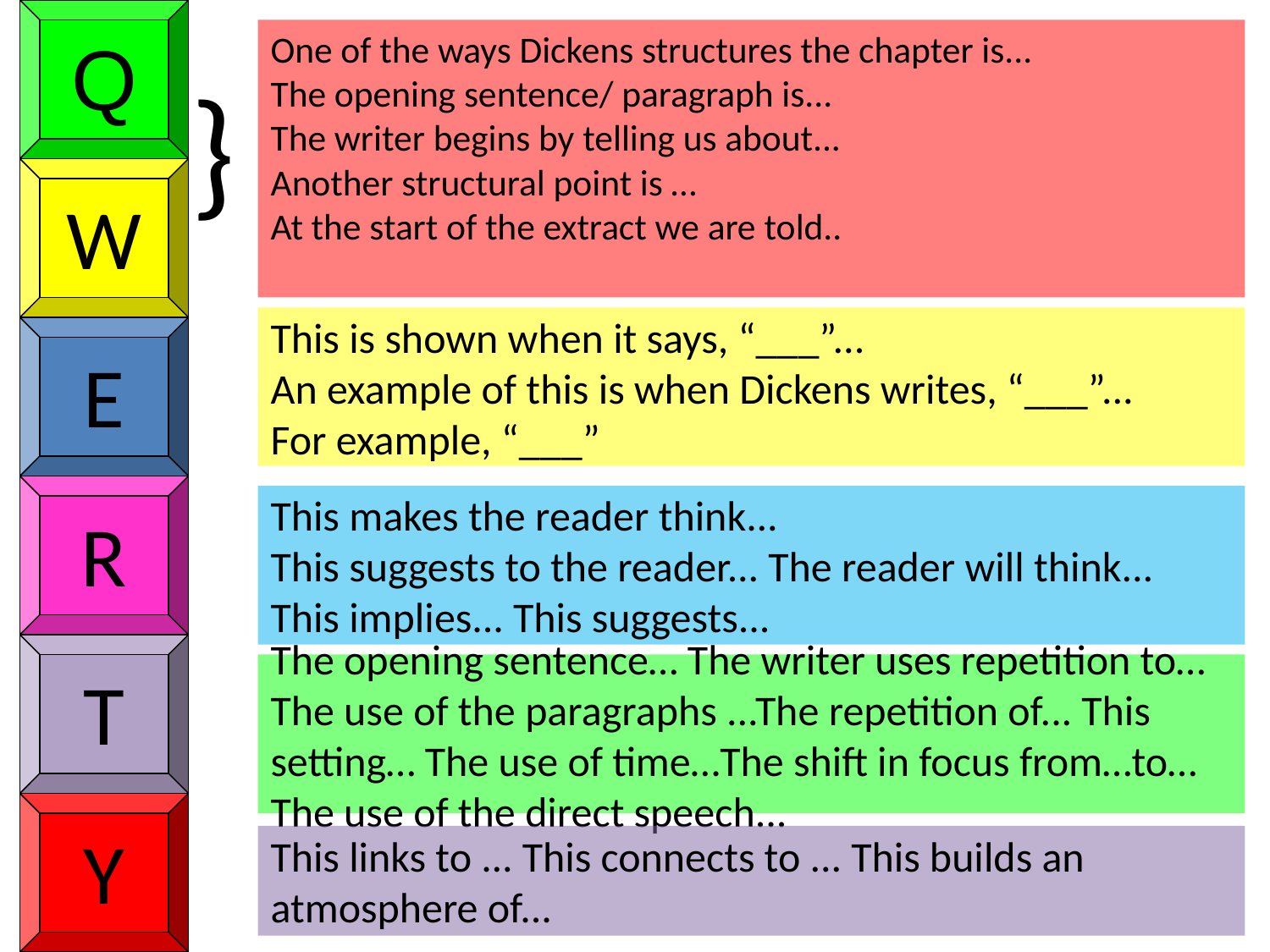

Q
# One of the ways Dickens structures the chapter is... The opening sentence/ paragraph is... The writer begins by telling us about... Another structural point is … At the start of the extract we are told..
}
W
This is shown when it says, “___”...
An example of this is when Dickens writes, “___”...
For example, “___”
E
R
This makes the reader think...
This suggests to the reader... The reader will think... This implies... This suggests...
T
The opening sentence… The writer uses repetition to…The use of the paragraphs ...The repetition of... This setting… The use of time…The shift in focus from…to… The use of the direct speech...
Y
This links to ... This connects to ... This builds an atmosphere of...